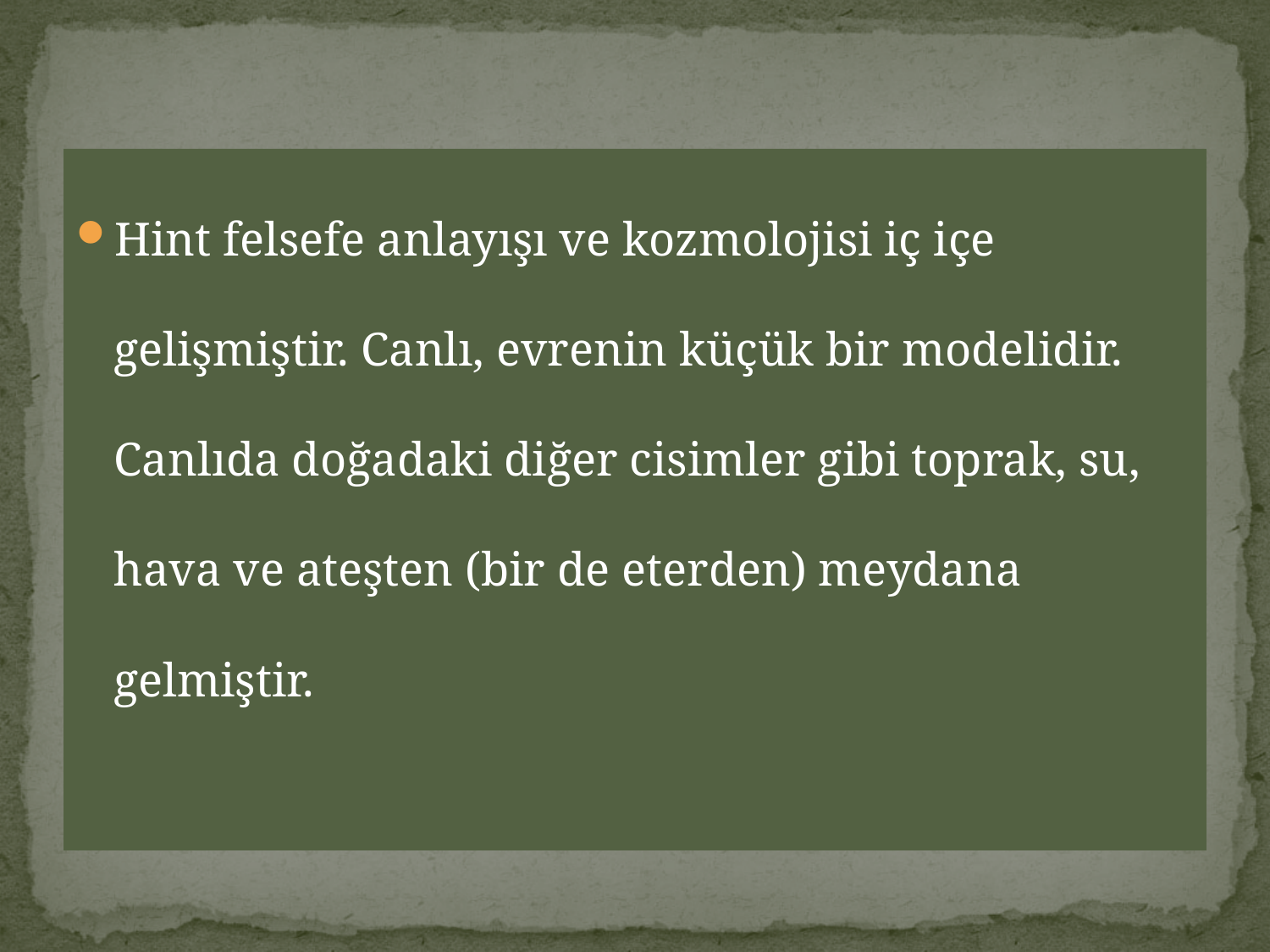

Hint felsefe anlayışı ve kozmolojisi iç içe gelişmiştir. Canlı, evrenin küçük bir modelidir. Canlıda doğadaki diğer cisimler gibi toprak, su, hava ve ateşten (bir de eterden) meydana gelmiştir.